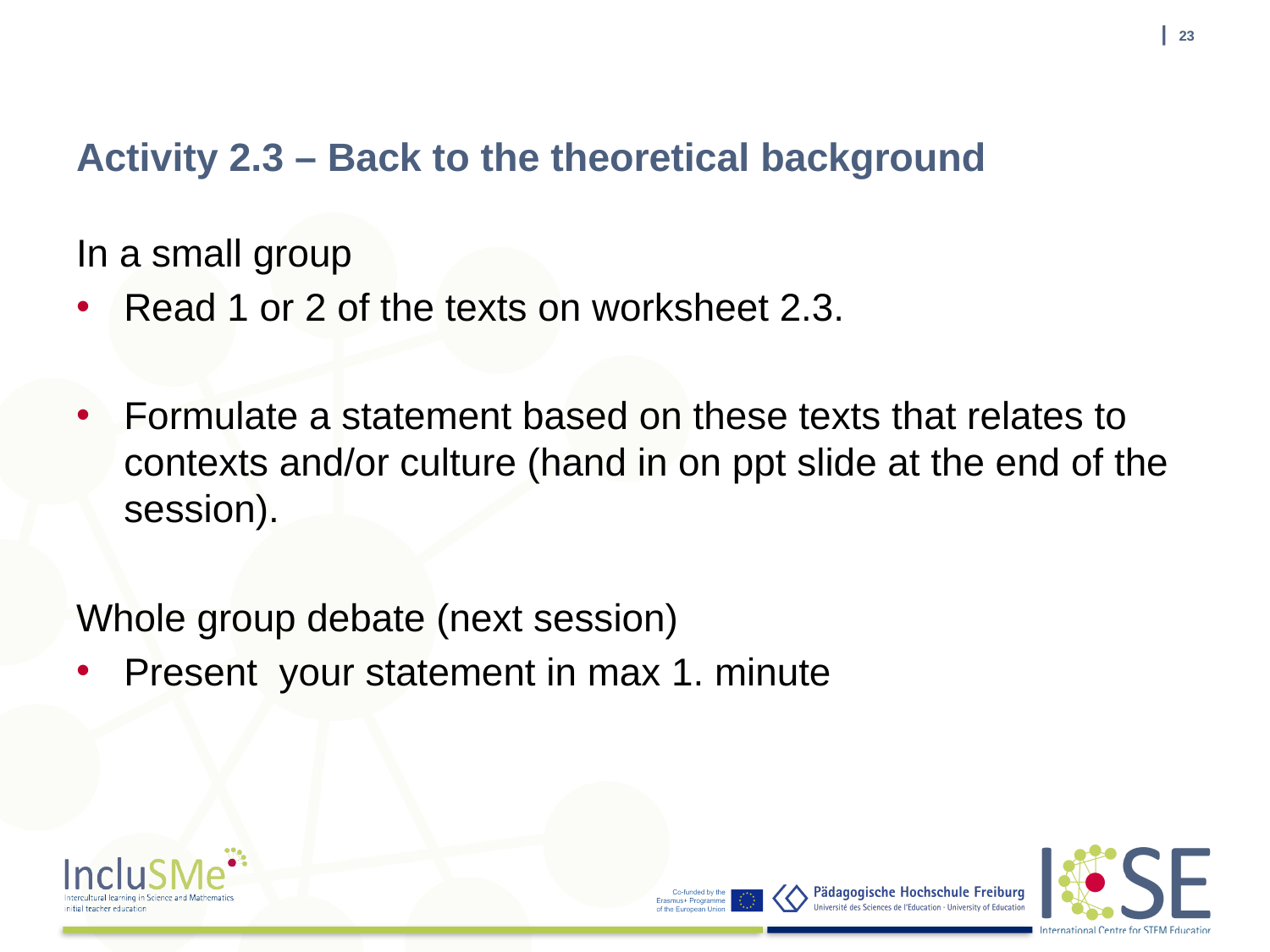

|  23
# Activity 2.3 – Back to the theoretical background
In a small group
Read 1 or 2 of the texts on worksheet 2.3.

Formulate a statement based on these texts that relates to contexts and/or culture (hand in on ppt slide at the end of the session).

Whole group debate (next session)
Present  your statement in max 1. minute